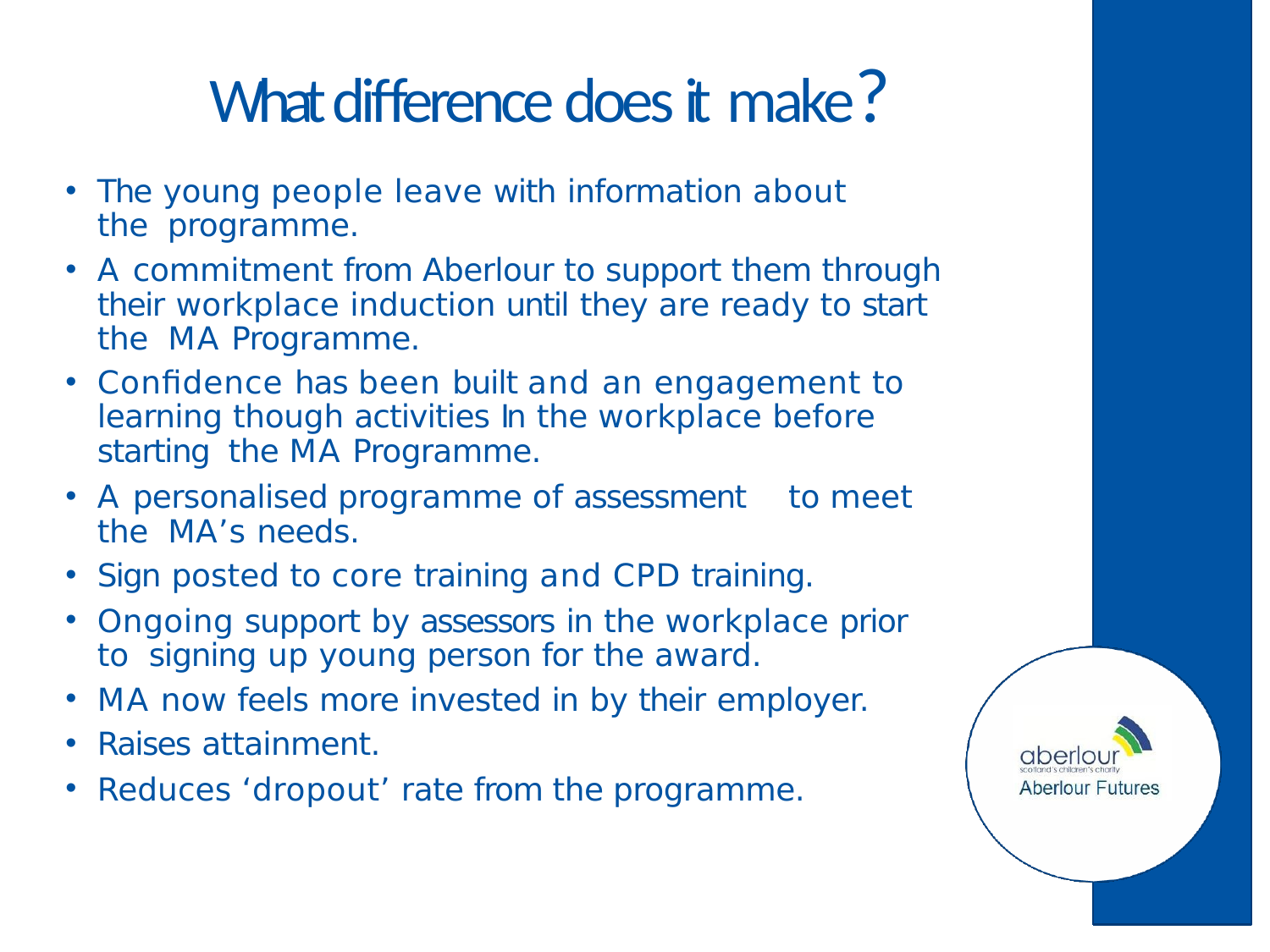

# What difference does it make?
The young people leave with information about the  programme.
A commitment from Aberlour to support them through  their workplace induction until they are ready to start the  MA Programme.
Confidence has been built and an engagement to  learning though activities In the workplace before starting  the MA Programme.
A personalised programme of assessment	to meet the  MA’s needs.
Sign posted to core training and CPD training.
Ongoing support by assessors in the workplace prior to  signing up young person for the award.
MA now feels more invested in by their employer.
Raises attainment.
Reduces ‘dropout’ rate from the programme.